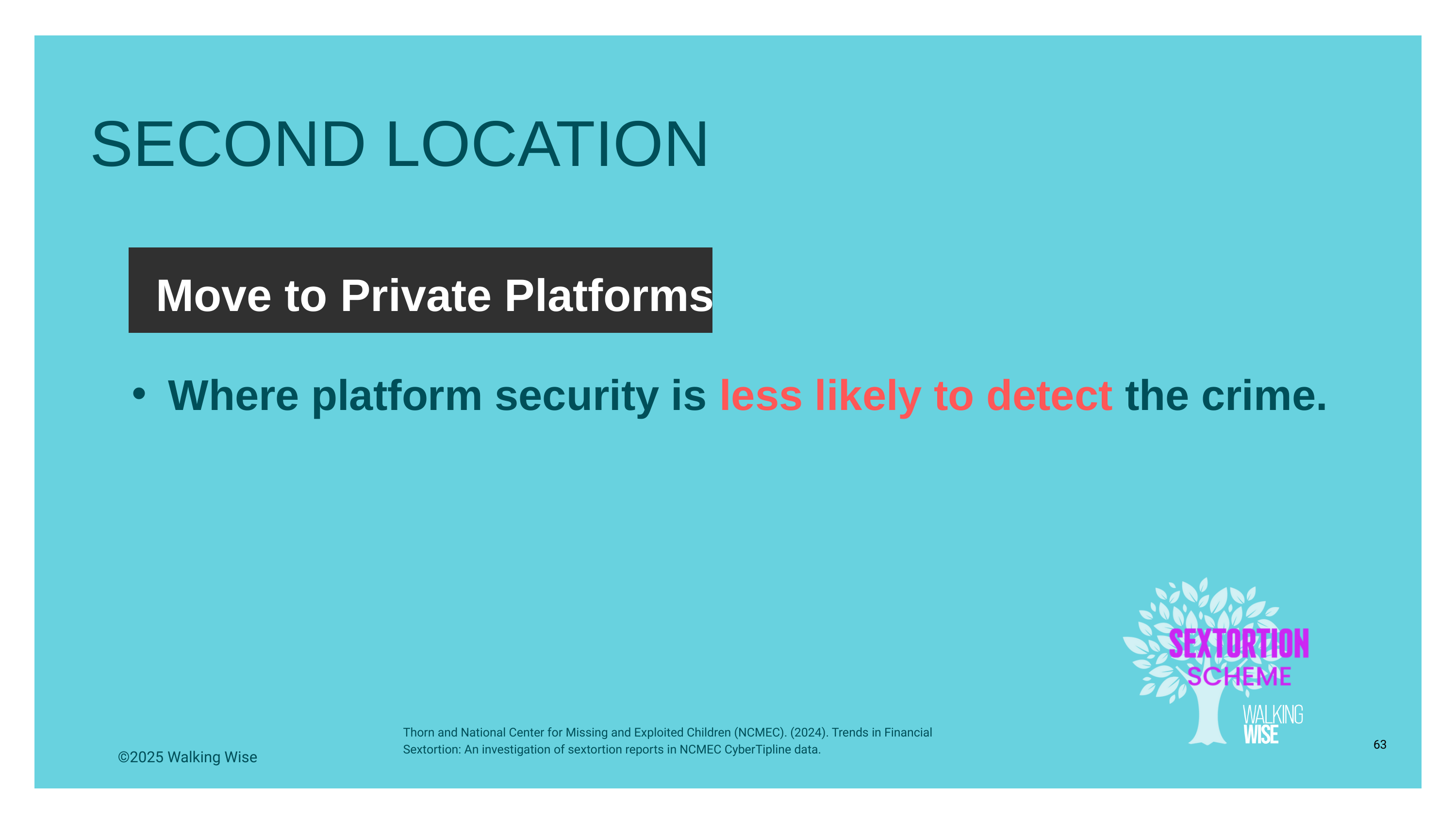

LESSON PLANS
SECOND LOCATION

Move to Private Platforms
Where platform security is less likely to detect the crime.

Thorn and National Center for Missing and Exploited Children (NCMEC). (2024). Trends in Financial Sextortion: An investigation of sextortion reports in NCMEC CyberTipline data.

63
©2025 Walking Wise
3